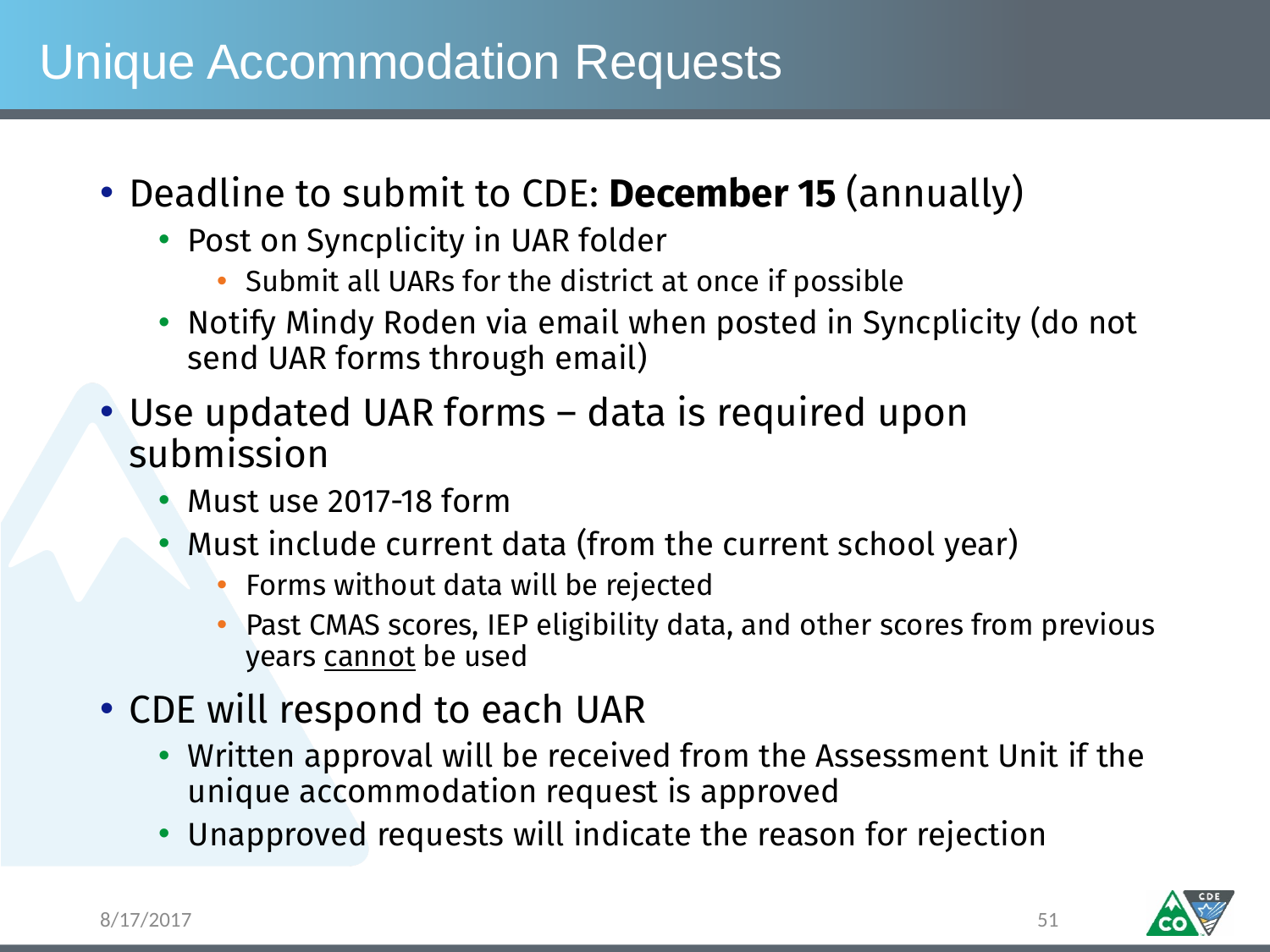

# Unique Accommodation Requests
Deadline to submit to CDE: December 15 (annually)
Post on Syncplicity in UAR folder
Submit all UARs for the district at once if possible
Notify Mindy Roden via email when posted in Syncplicity (do not send UAR forms through email)
Use updated UAR forms – data is required upon submission
Must use 2017-18 form
Must include current data (from the current school year)
Forms without data will be rejected
Past CMAS scores, IEP eligibility data, and other scores from previous years cannot be used
CDE will respond to each UAR
Written approval will be received from the Assessment Unit if the unique accommodation request is approved
Unapproved requests will indicate the reason for rejection